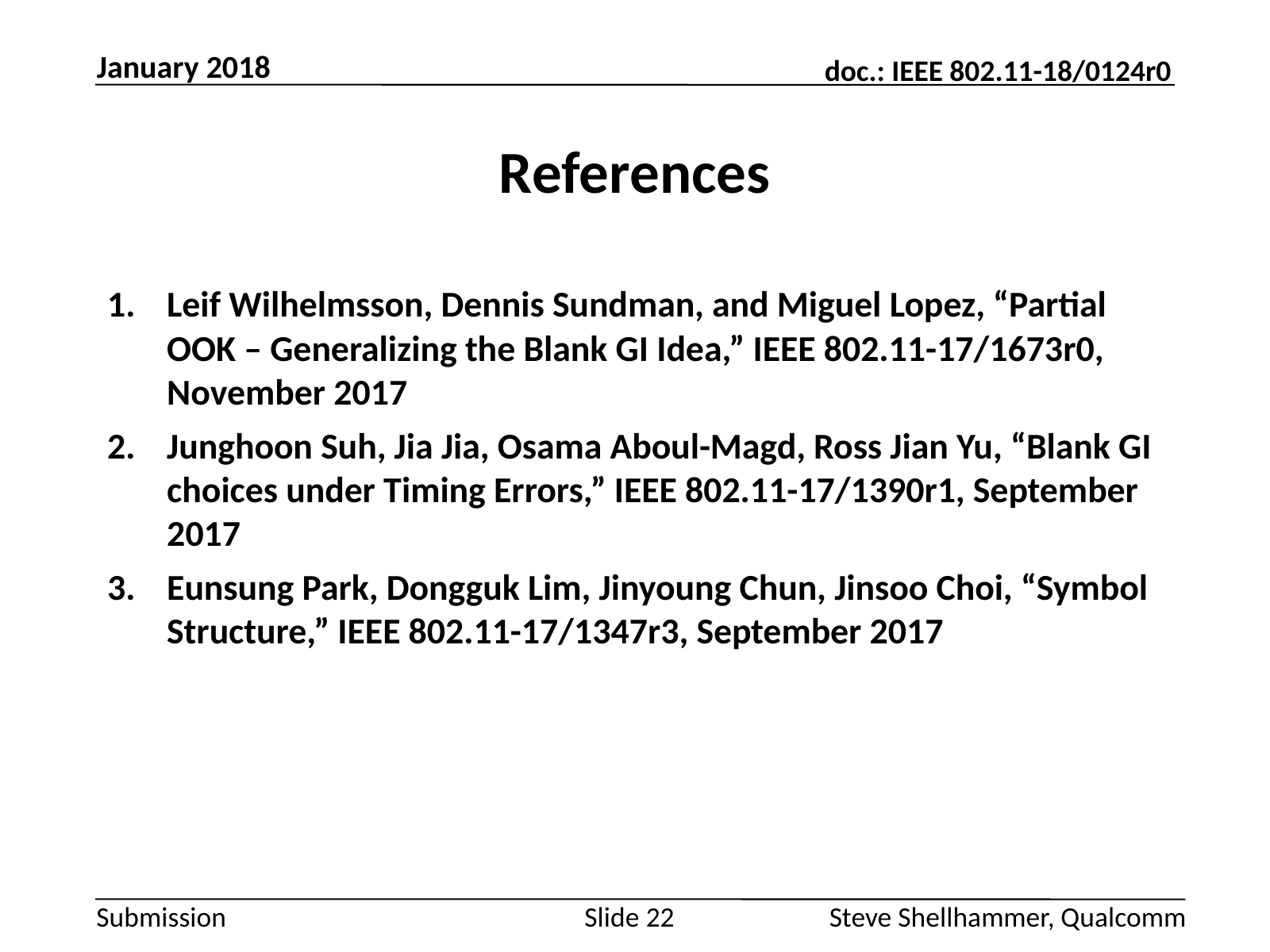

January 2018
# References
Leif Wilhelmsson, Dennis Sundman, and Miguel Lopez, “Partial OOK – Generalizing the Blank GI Idea,” IEEE 802.11-17/1673r0, November 2017
Junghoon Suh, Jia Jia, Osama Aboul-Magd, Ross Jian Yu, “Blank GI choices under Timing Errors,” IEEE 802.11-17/1390r1, September 2017
Eunsung Park, Dongguk Lim, Jinyoung Chun, Jinsoo Choi, “Symbol Structure,” IEEE 802.11-17/1347r3, September 2017

Slide 22
Steve Shellhammer, Qualcomm